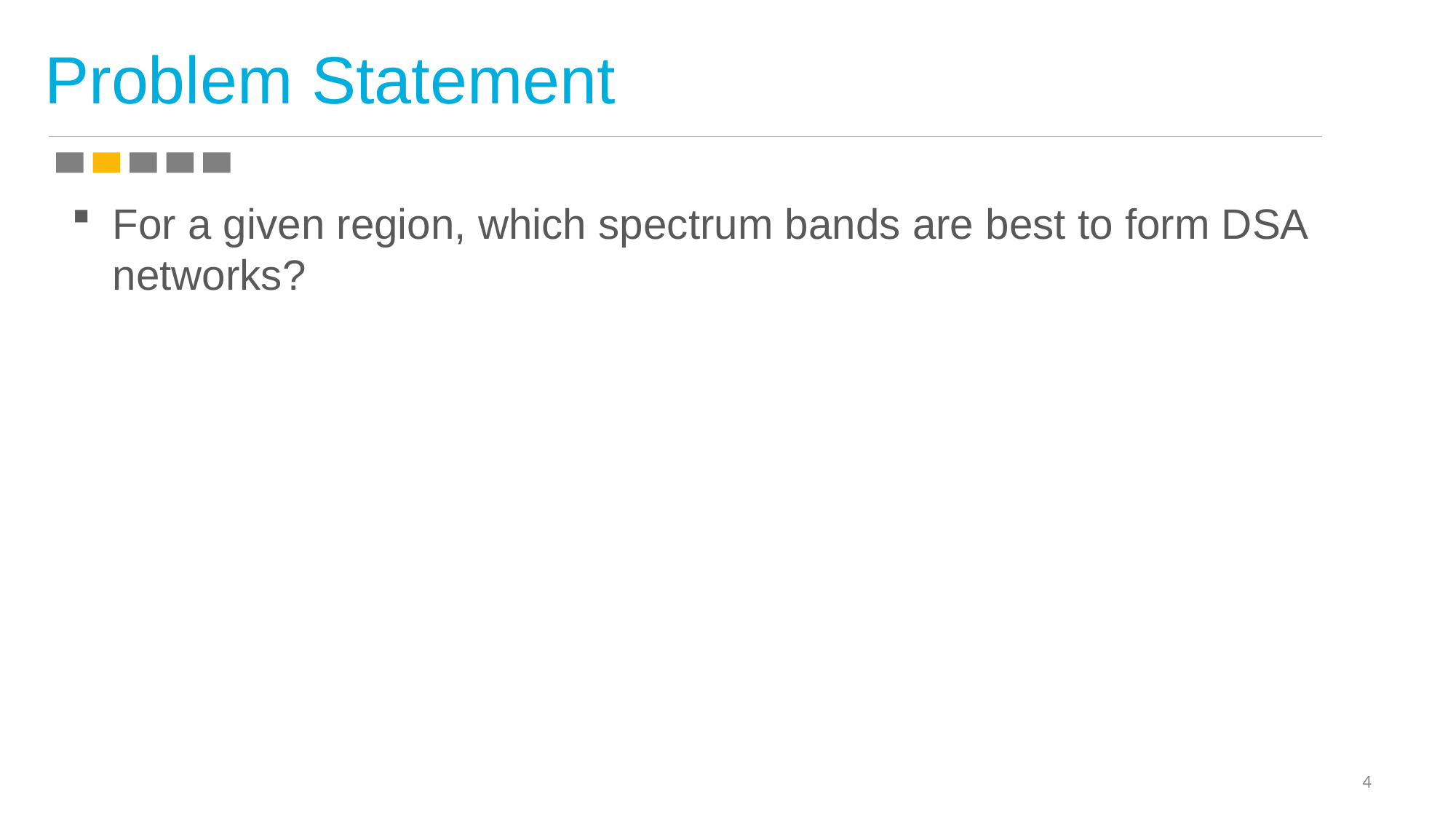

# Problem Statement
For a given region, which spectrum bands are best to form DSA networks?

4